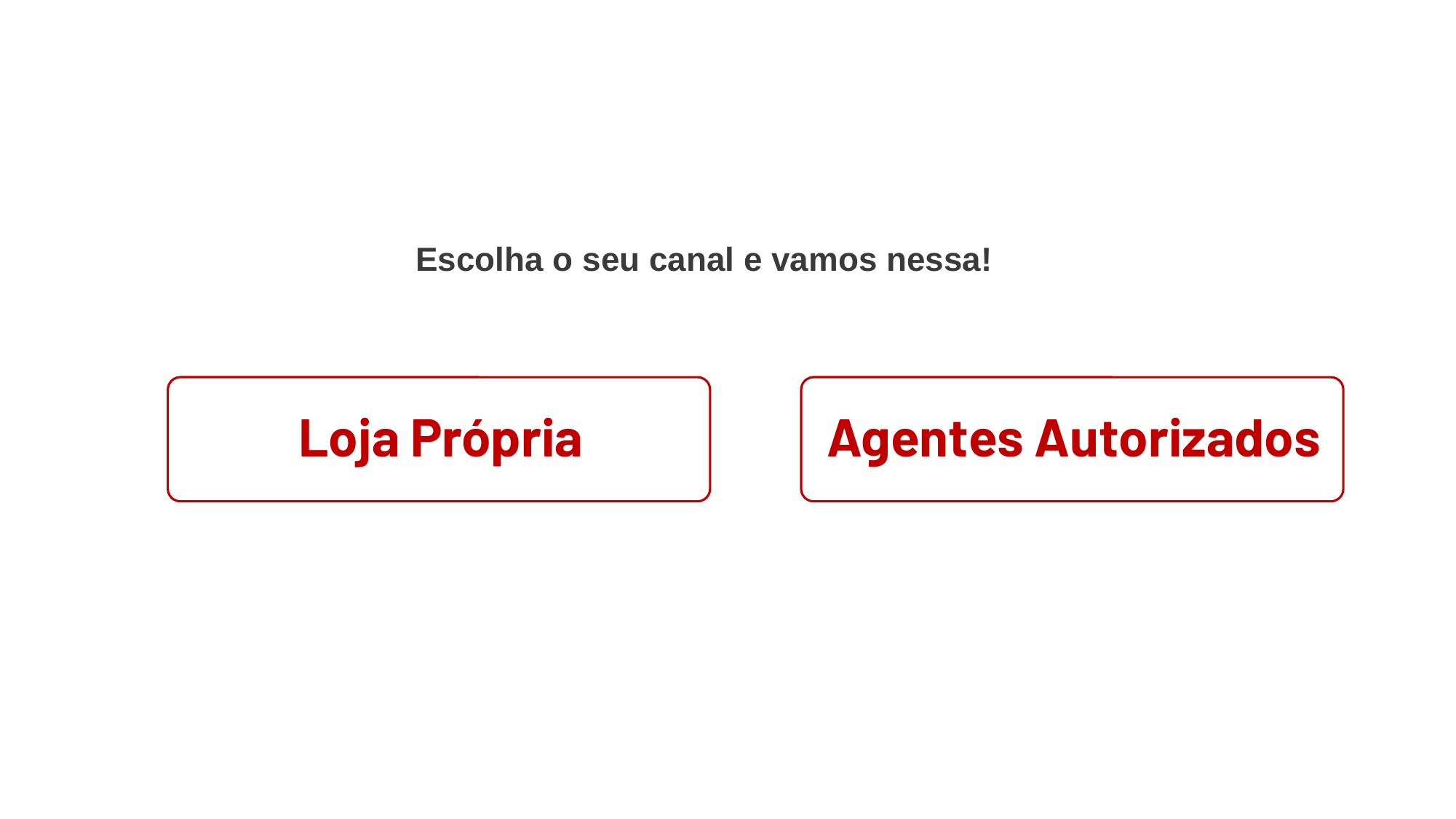

Escolha o seu canal e vamos nessa!
Loja Própria
Agentes Autorizados